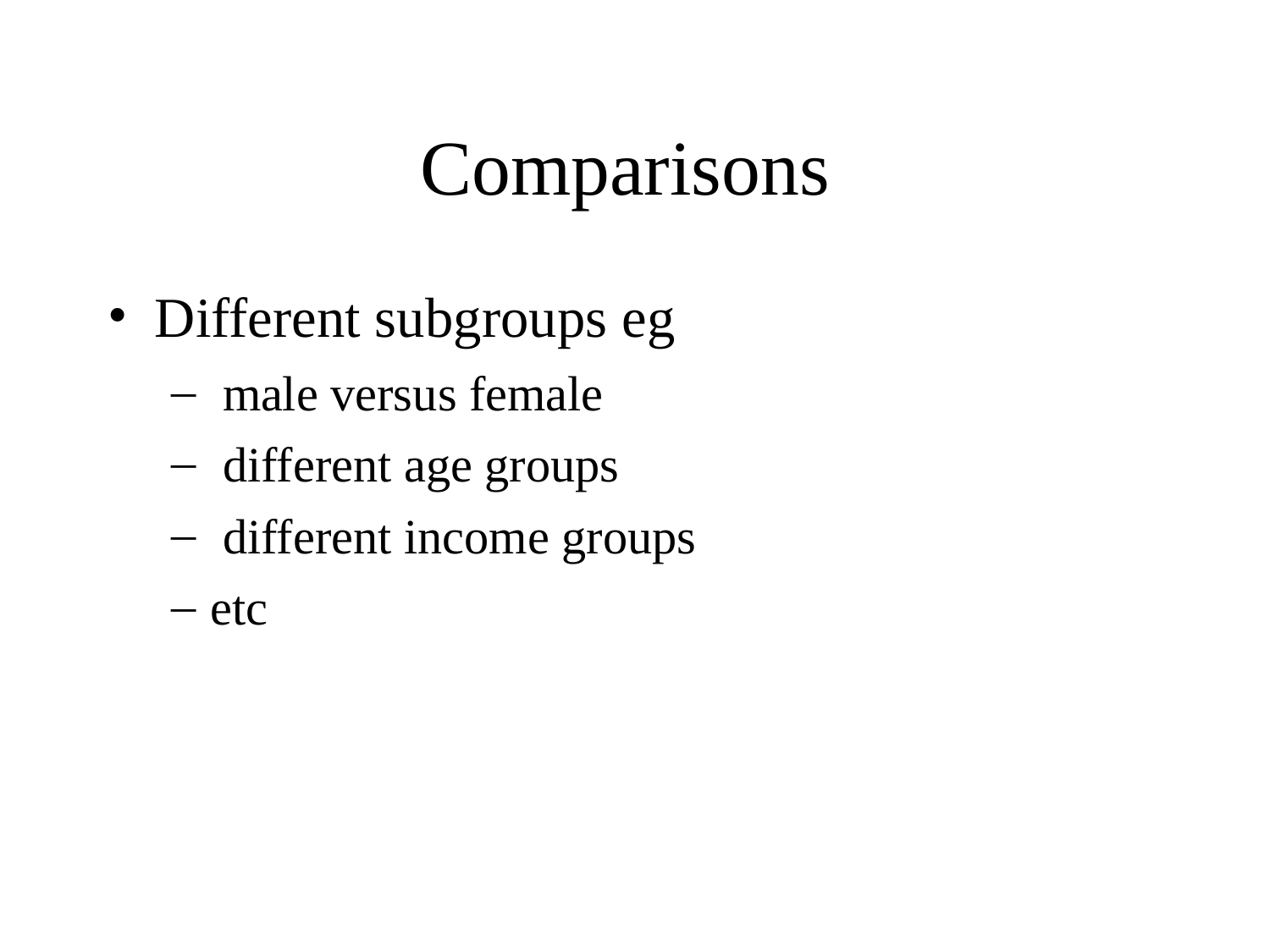

Comparisons
Different subgroups eg
 male versus female
 different age groups
 different income groups
etc